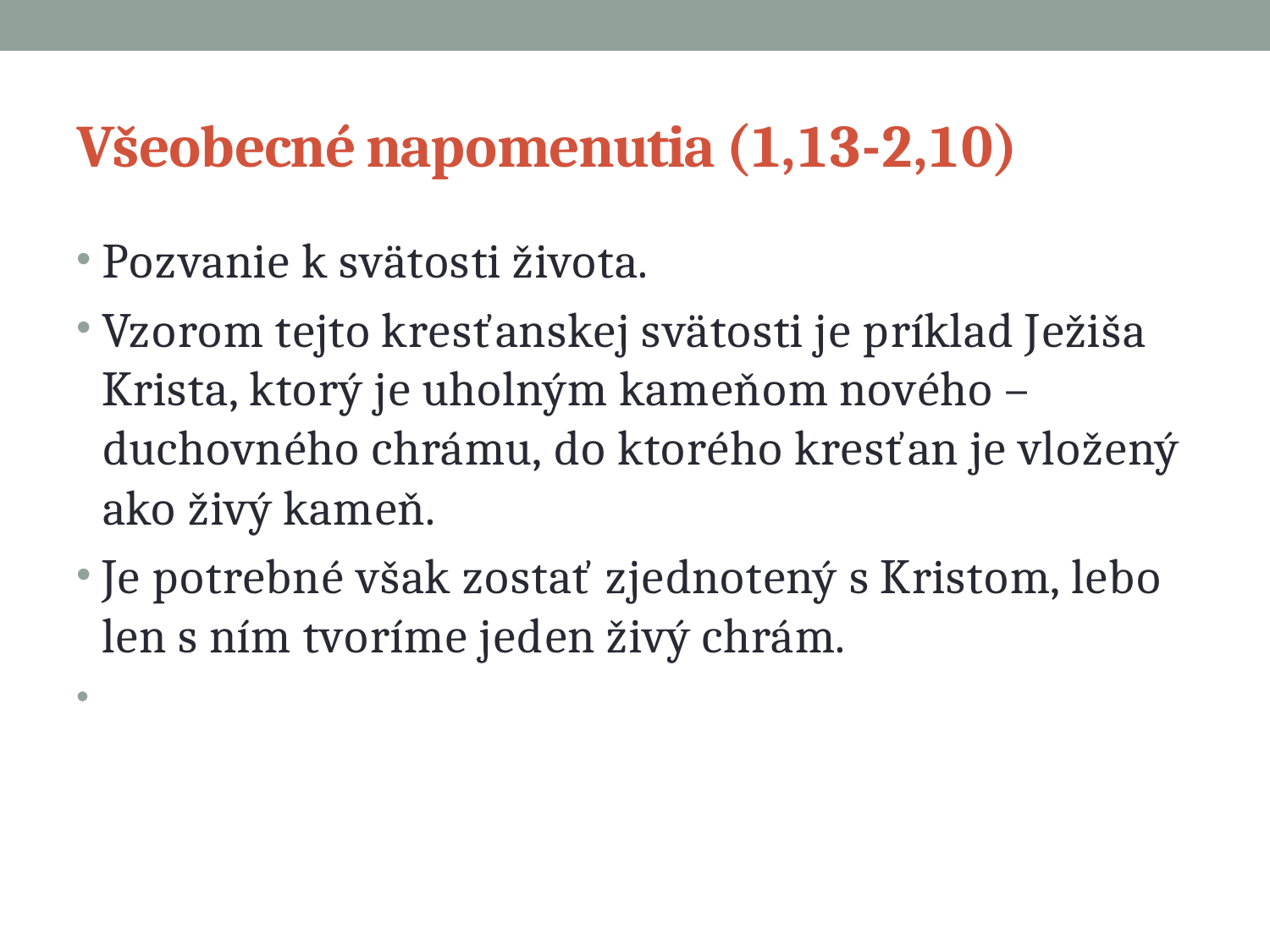

# Všeobecné napomenutia (1,13-2,10)
Pozvanie k svätosti života.
Vzorom tejto kresťanskej svätosti je príklad Ježiša Krista, ktorý je uholným kameňom nového – duchovného chrámu, do ktorého kresťan je vložený ako živý kameň.
Je potrebné však zostať zjednotený s Kristom, lebo len s ním tvoríme jeden živý chrám.